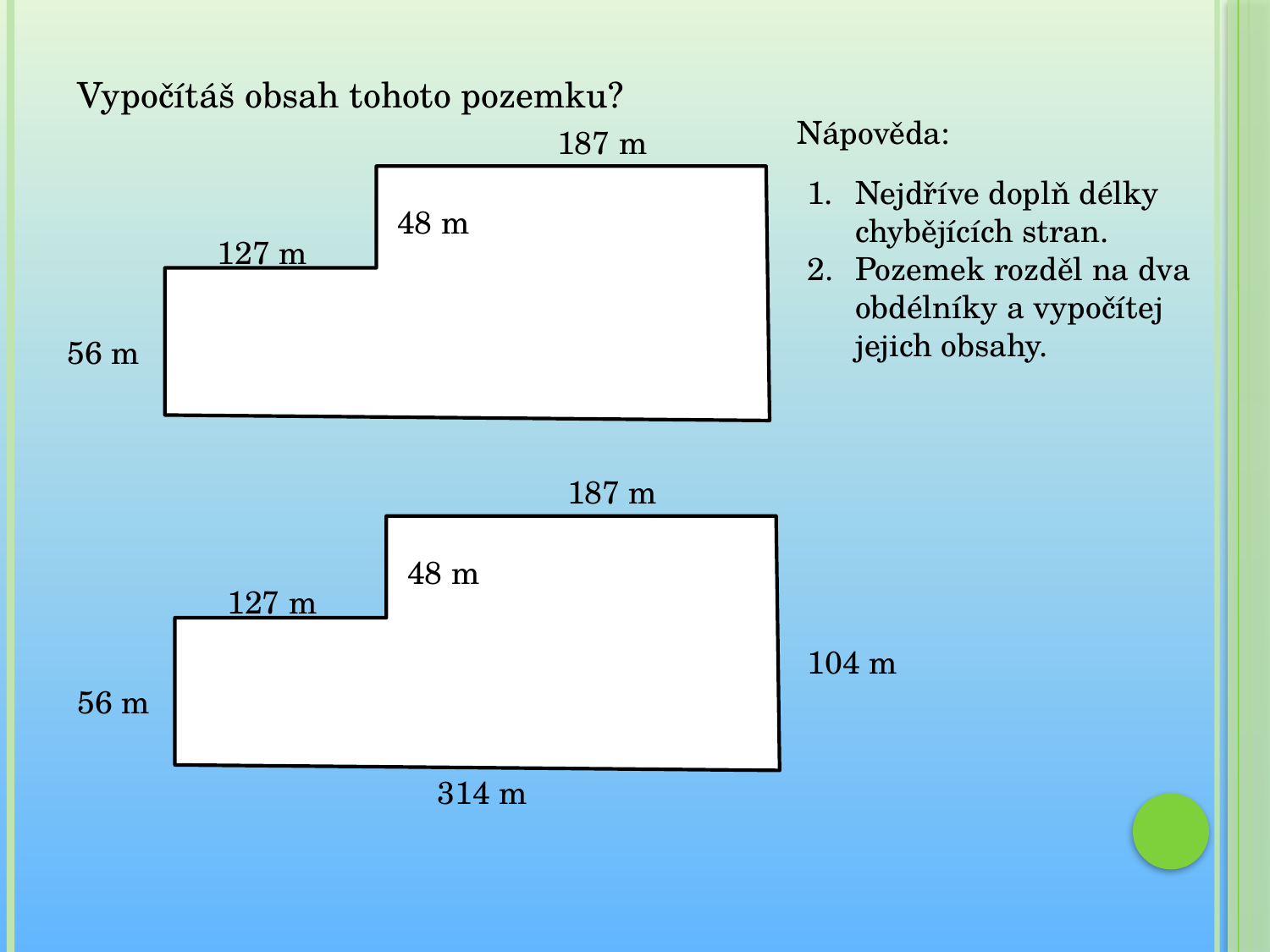

Vypočítáš obsah tohoto pozemku?
Nápověda:
187 m

Nejdříve doplň délky chybějících stran.
Pozemek rozděl na dva obdélníky a vypočítej jejich obsahy.
48 m
127 m
56 m
187 m

48 m
127 m
104 m
56 m
314 m